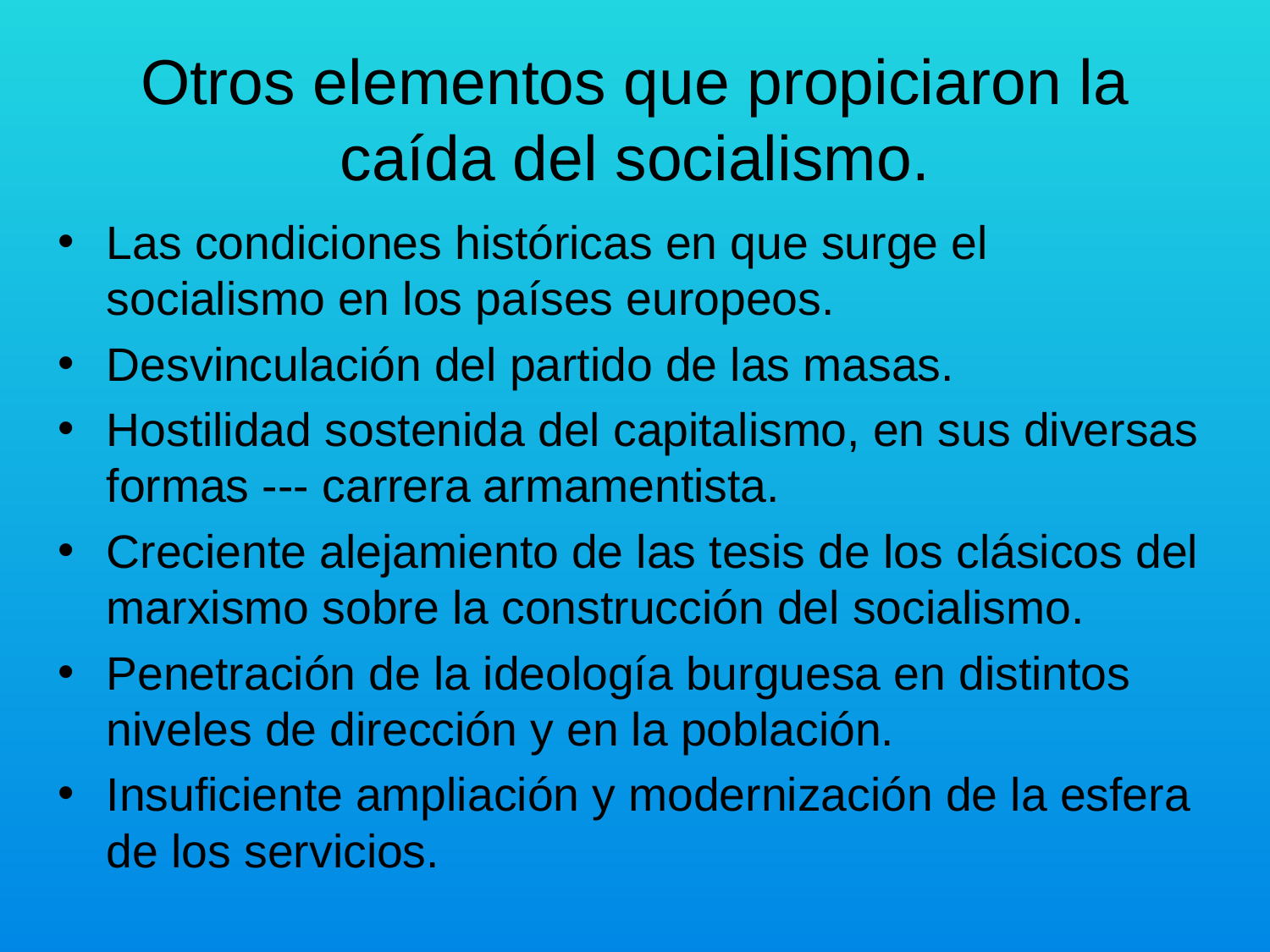

# Otros elementos que propiciaron la caída del socialismo.
Las condiciones históricas en que surge el socialismo en los países europeos.
Desvinculación del partido de las masas.
Hostilidad sostenida del capitalismo, en sus diversas formas --- carrera armamentista.
Creciente alejamiento de las tesis de los clásicos del marxismo sobre la construcción del socialismo.
Penetración de la ideología burguesa en distintos niveles de dirección y en la población.
Insuficiente ampliación y modernización de la esfera de los servicios.